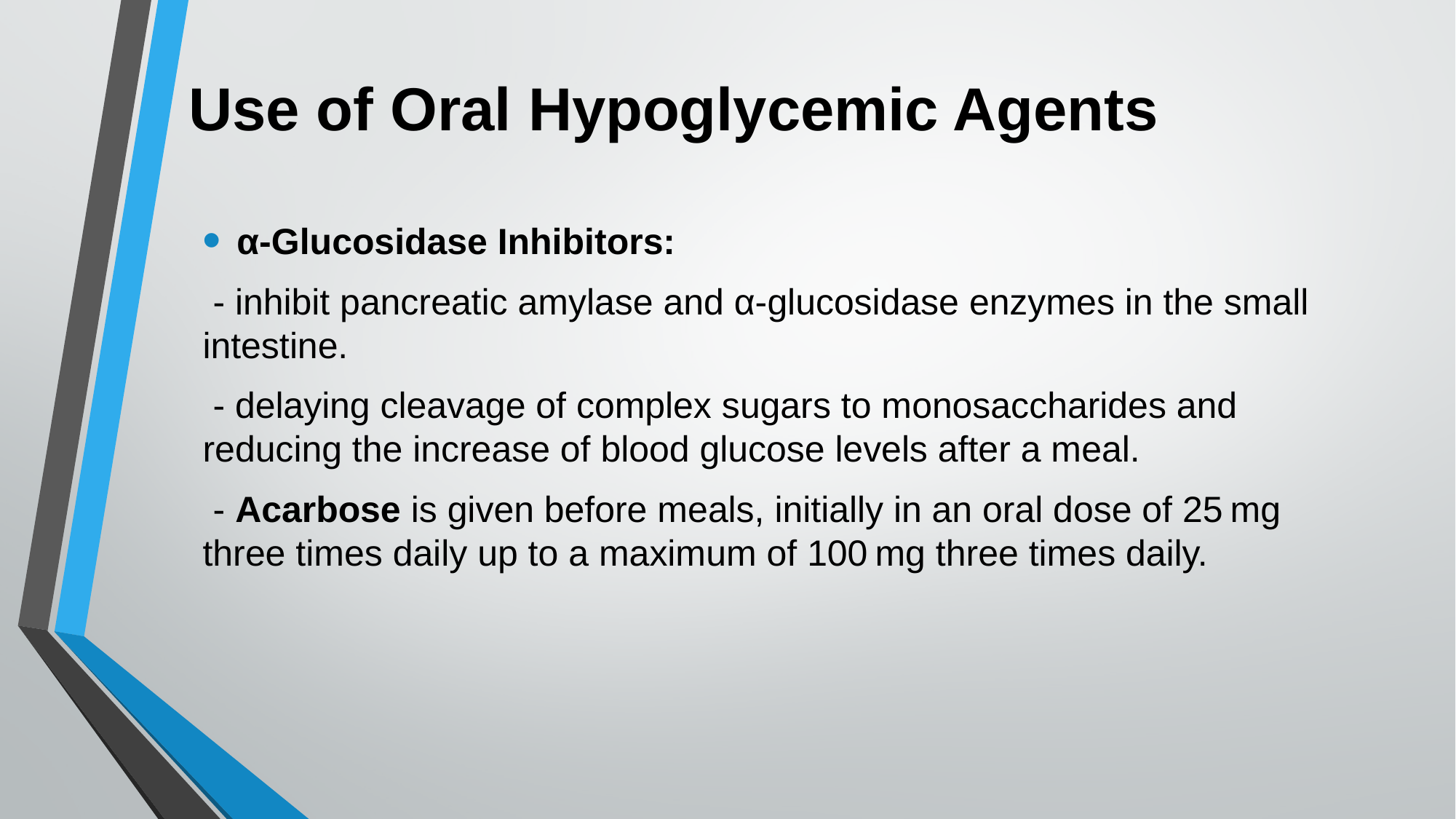

# Use of Oral Hypoglycemic Agents
α-Glucosidase Inhibitors:
 - inhibit pancreatic amylase and α-glucosidase enzymes in the small intestine.
 - delaying cleavage of complex sugars to monosaccharides and reducing the increase of blood glucose levels after a meal.
 - Acarbose is given before meals, initially in an oral dose of 25 mg three times daily up to a maximum of 100 mg three times daily.